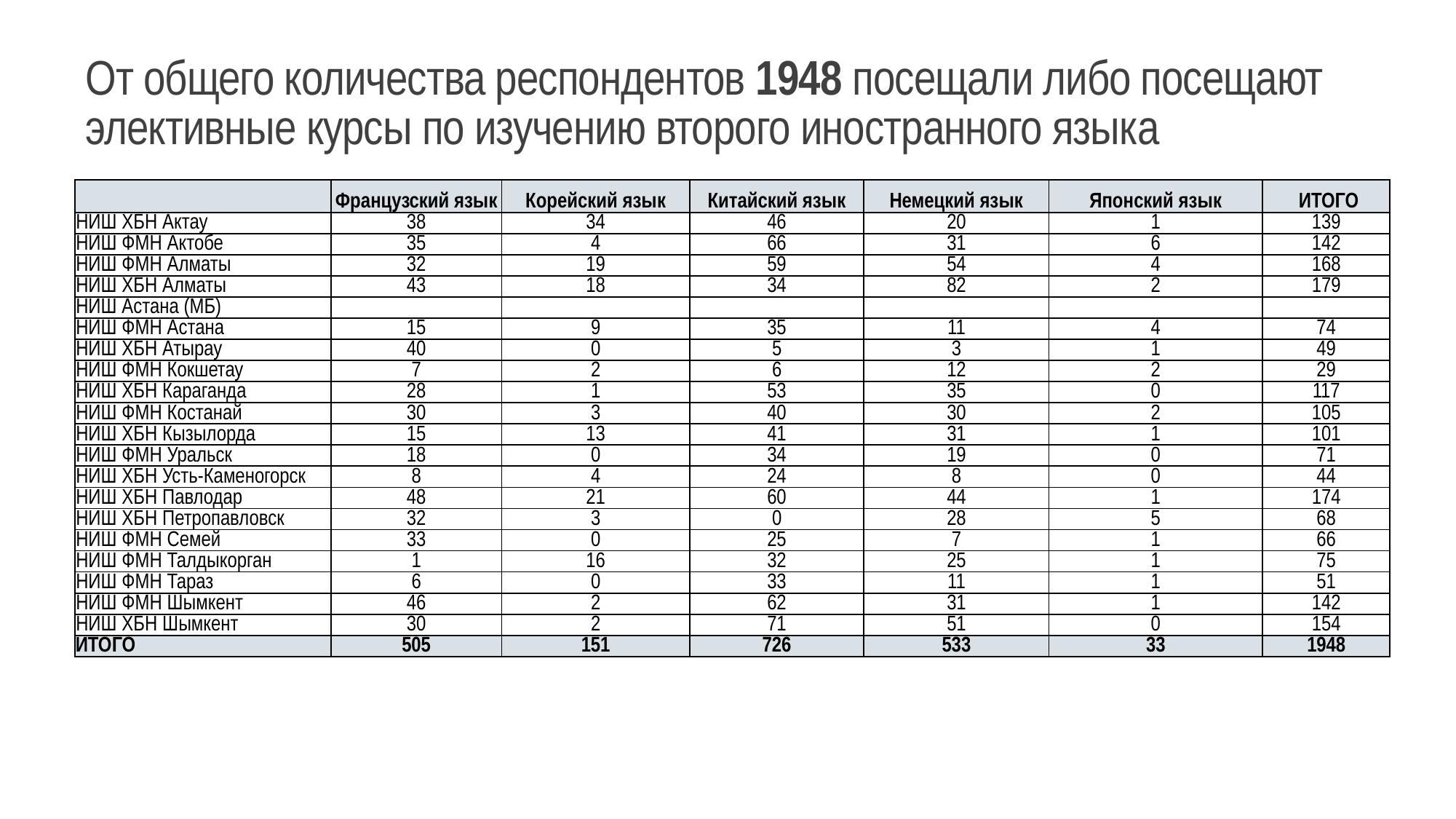

# От общего количества респондентов 1948 посещали либо посещают элективные курсы по изучению второго иностранного языка
|  | Французский язык | Корейский язык | Китайский язык | Немецкий язык | Японский язык | ИТОГО |
| --- | --- | --- | --- | --- | --- | --- |
| НИШ ХБН Актау | 38 | 34 | 46 | 20 | 1 | 139 |
| НИШ ФМН Актобе | 35 | 4 | 66 | 31 | 6 | 142 |
| НИШ ФМН Алматы | 32 | 19 | 59 | 54 | 4 | 168 |
| НИШ ХБН Алматы | 43 | 18 | 34 | 82 | 2 | 179 |
| НИШ Астана (МБ) |  |  |  |  |  |  |
| НИШ ФМН Астана | 15 | 9 | 35 | 11 | 4 | 74 |
| НИШ ХБН Атырау | 40 | 0 | 5 | 3 | 1 | 49 |
| НИШ ФМН Кокшетау | 7 | 2 | 6 | 12 | 2 | 29 |
| НИШ ХБН Караганда | 28 | 1 | 53 | 35 | 0 | 117 |
| НИШ ФМН Костанай | 30 | 3 | 40 | 30 | 2 | 105 |
| НИШ ХБН Кызылорда | 15 | 13 | 41 | 31 | 1 | 101 |
| НИШ ФМН Уральск | 18 | 0 | 34 | 19 | 0 | 71 |
| НИШ ХБН Усть-Каменогорск | 8 | 4 | 24 | 8 | 0 | 44 |
| НИШ ХБН Павлодар | 48 | 21 | 60 | 44 | 1 | 174 |
| НИШ ХБН Петропавловск | 32 | 3 | 0 | 28 | 5 | 68 |
| НИШ ФМН Семей | 33 | 0 | 25 | 7 | 1 | 66 |
| НИШ ФМН Талдыкорган | 1 | 16 | 32 | 25 | 1 | 75 |
| НИШ ФМН Тараз | 6 | 0 | 33 | 11 | 1 | 51 |
| НИШ ФМН Шымкент | 46 | 2 | 62 | 31 | 1 | 142 |
| НИШ ХБН Шымкент | 30 | 2 | 71 | 51 | 0 | 154 |
| ИТОГО | 505 | 151 | 726 | 533 | 33 | 1948 |